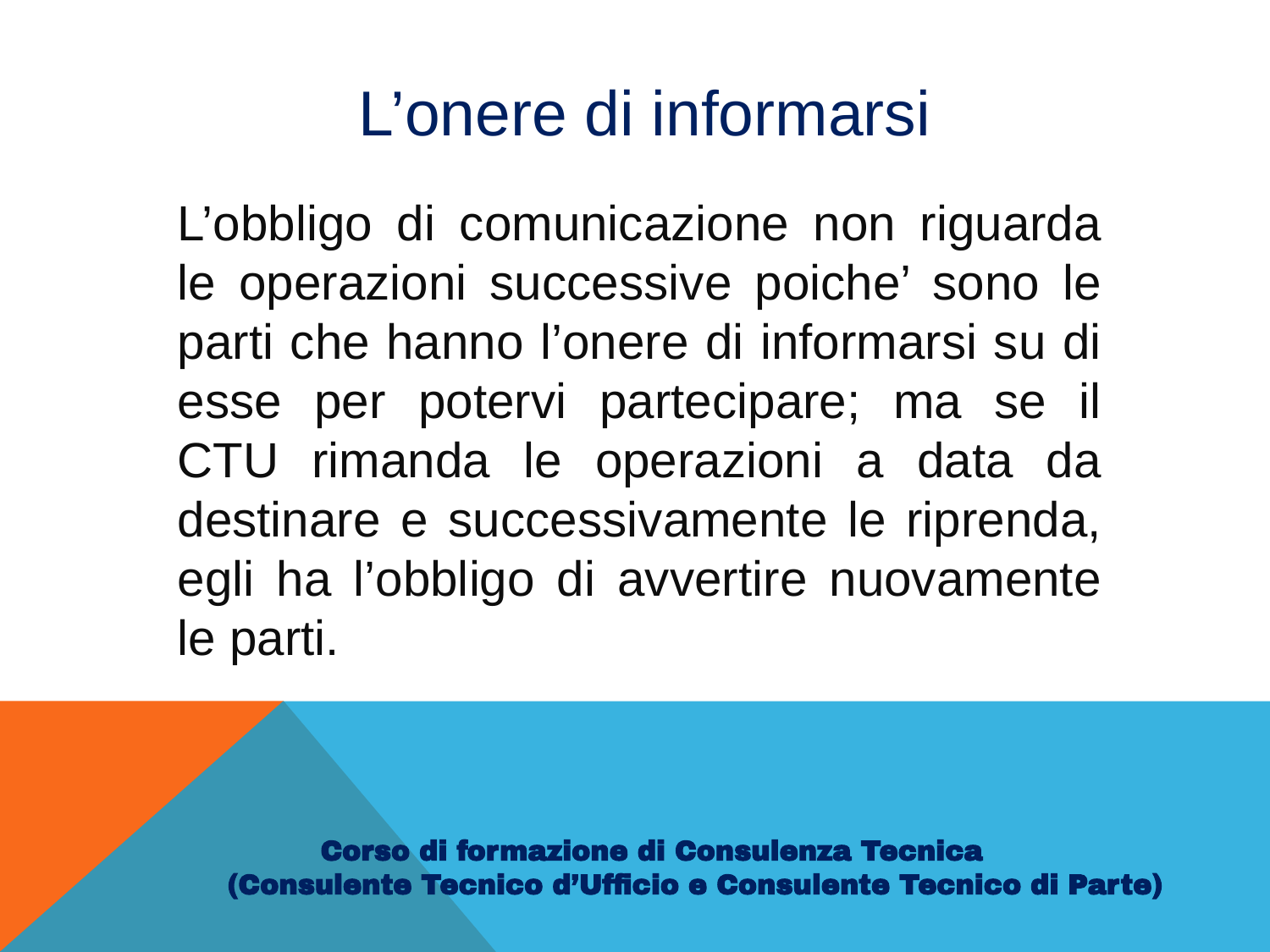

L’onere di informarsi

L’obbligo di comunicazione non riguarda le operazioni successive poiche’ sono le parti che hanno l’onere di informarsi su di esse per potervi partecipare; ma se il CTU rimanda le operazioni a data da destinare e successivamente le riprenda, egli ha l’obbligo di avvertire nuovamente le parti.
          Corso di formazione di Consulenza Tecnica
(Consulente Tecnico d’Ufficio e Consulente Tecnico di Parte)